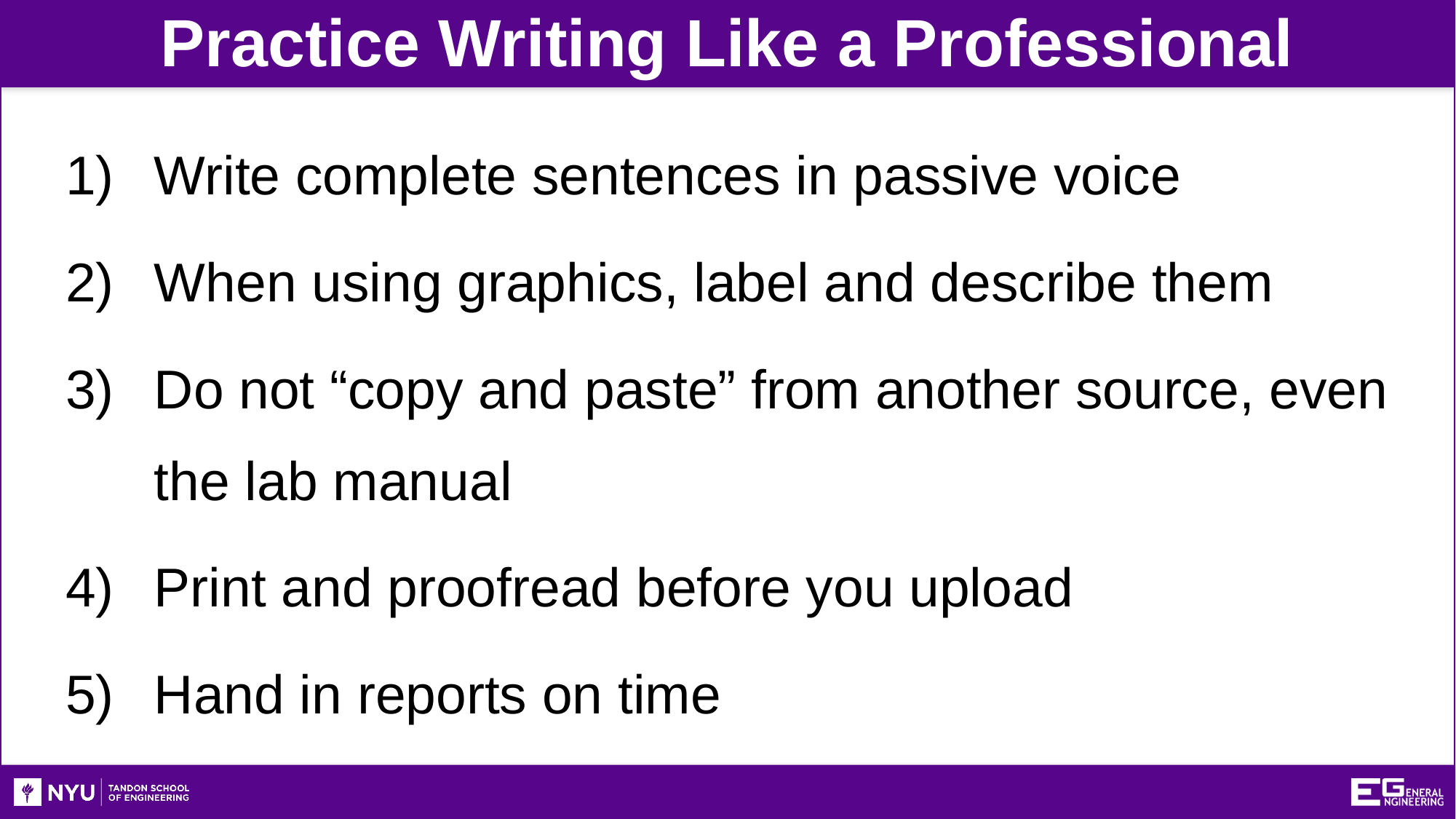

Practice Writing Like a Professional
Write complete sentences in passive voice
When using graphics, label and describe them
Do not “copy and paste” from another source, even the lab manual
Print and proofread before you upload
Hand in reports on time